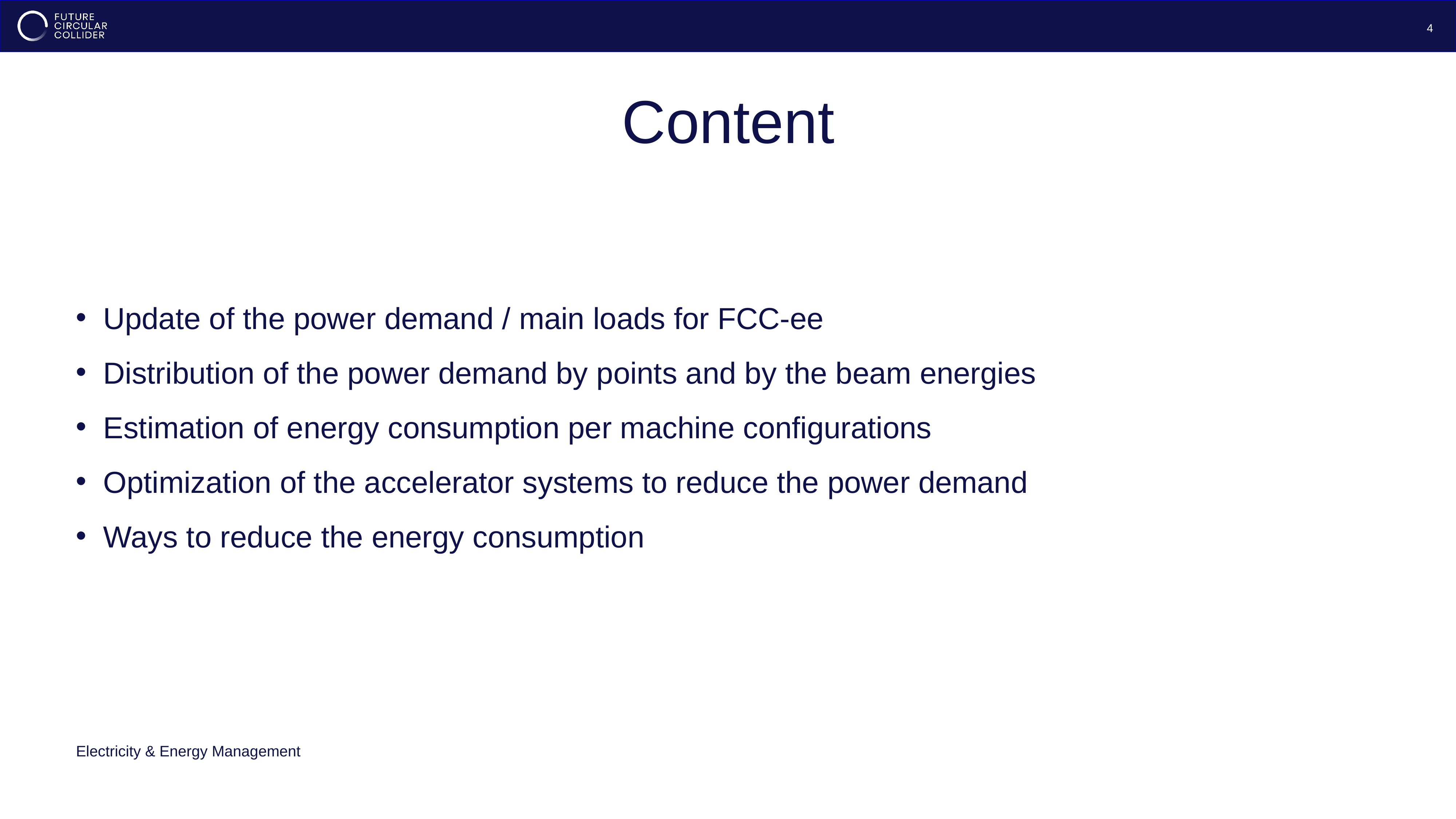

4
# Content
Update of the power demand / main loads for FCC-ee
Distribution of the power demand by points and by the beam energies
Estimation of energy consumption per machine configurations
Optimization of the accelerator systems to reduce the power demand
Ways to reduce the energy consumption

Electricity & Energy Management